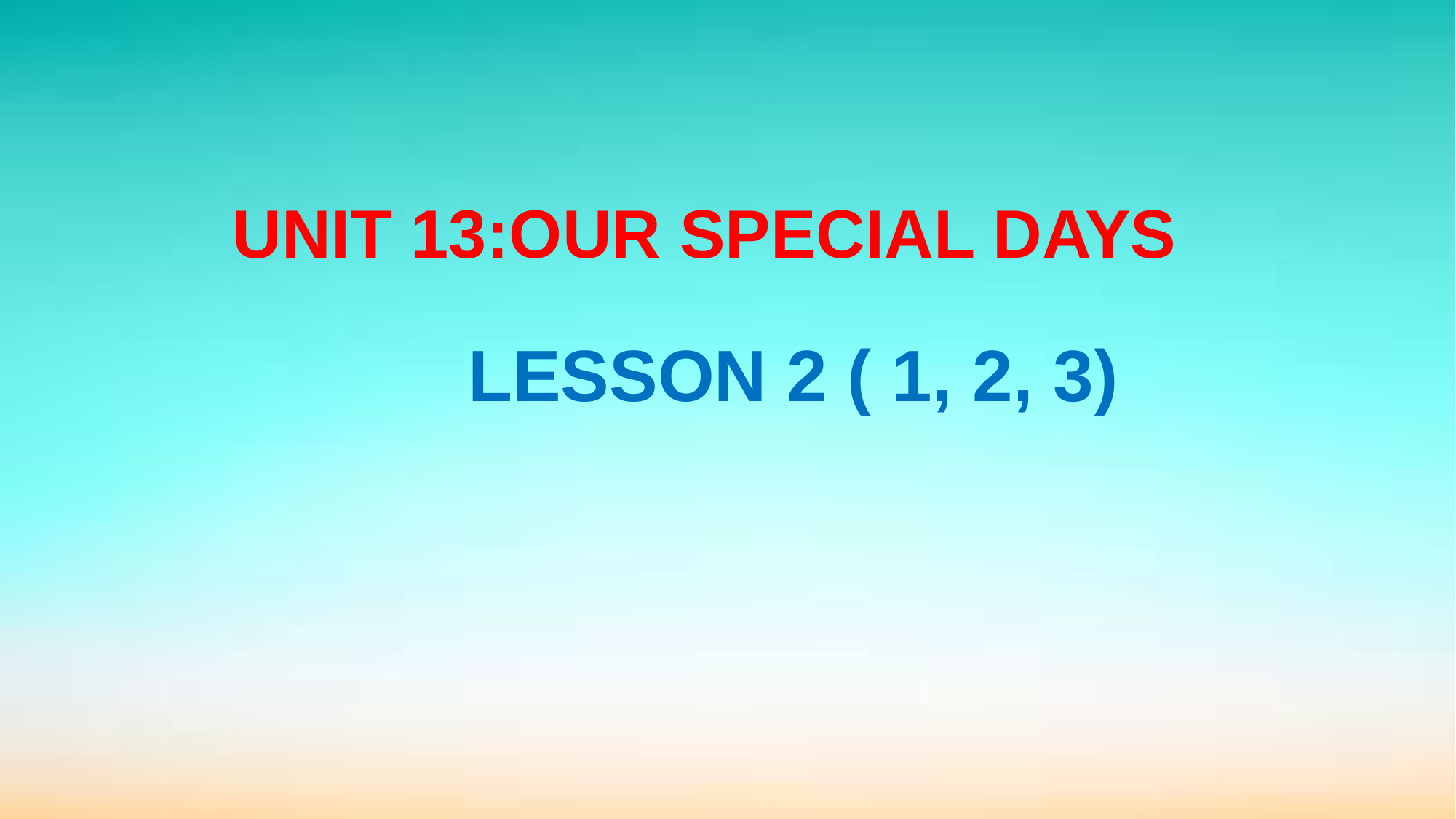

UNIT 13:OUR SPECIAL DAYS
LESSON 2 ( 1, 2, 3)